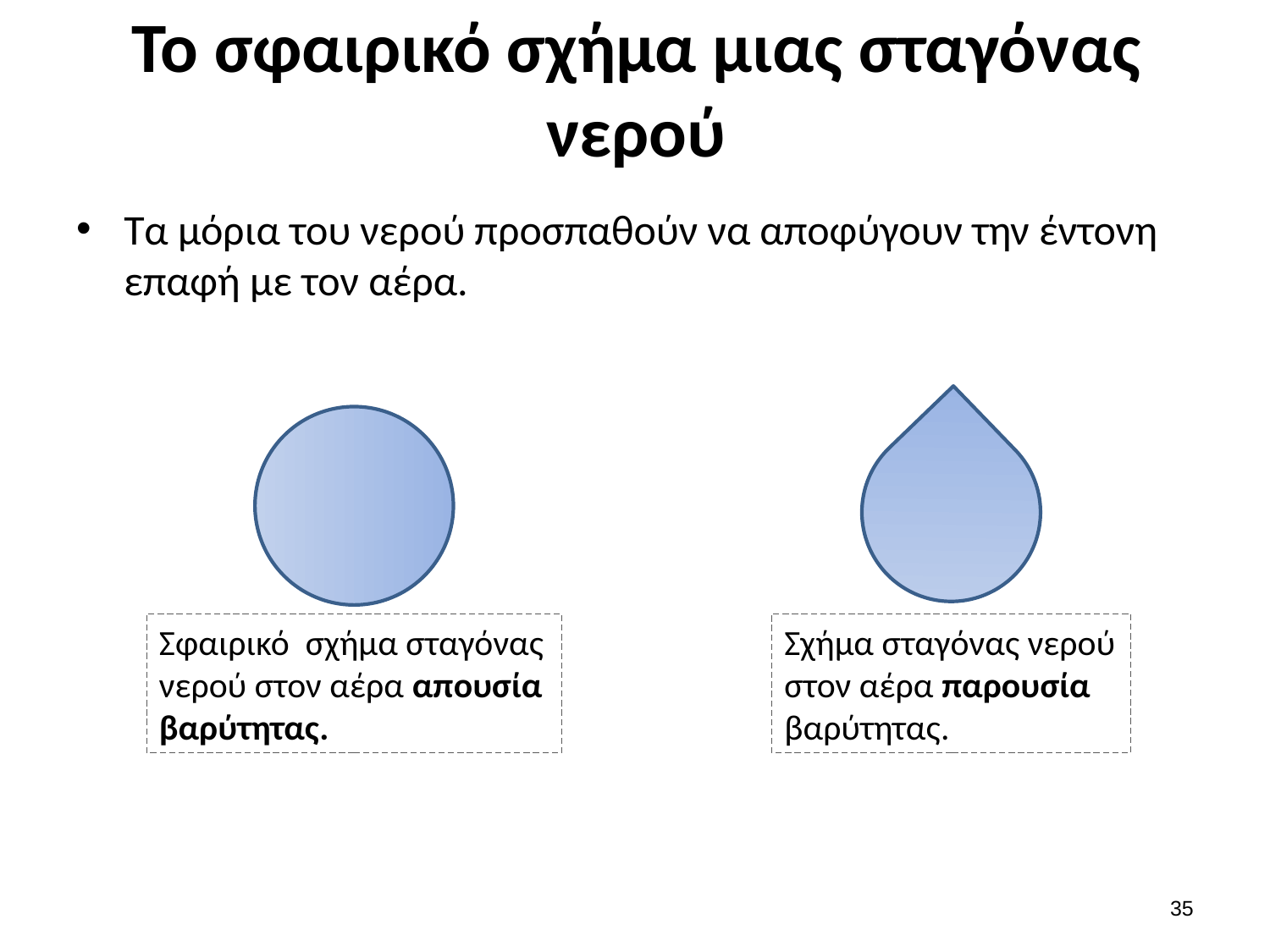

# Το σφαιρικό σχήμα μιας σταγόνας νερού
Τα μόρια του νερού προσπαθούν να αποφύγουν την έντονη επαφή με τον αέρα.

Σχήμα σταγόνας νερού στον αέρα παρουσία βαρύτητας.
Σφαιρικό  σχήμα σταγόνας νερού στον αέρα απουσία βαρύτητας.
35